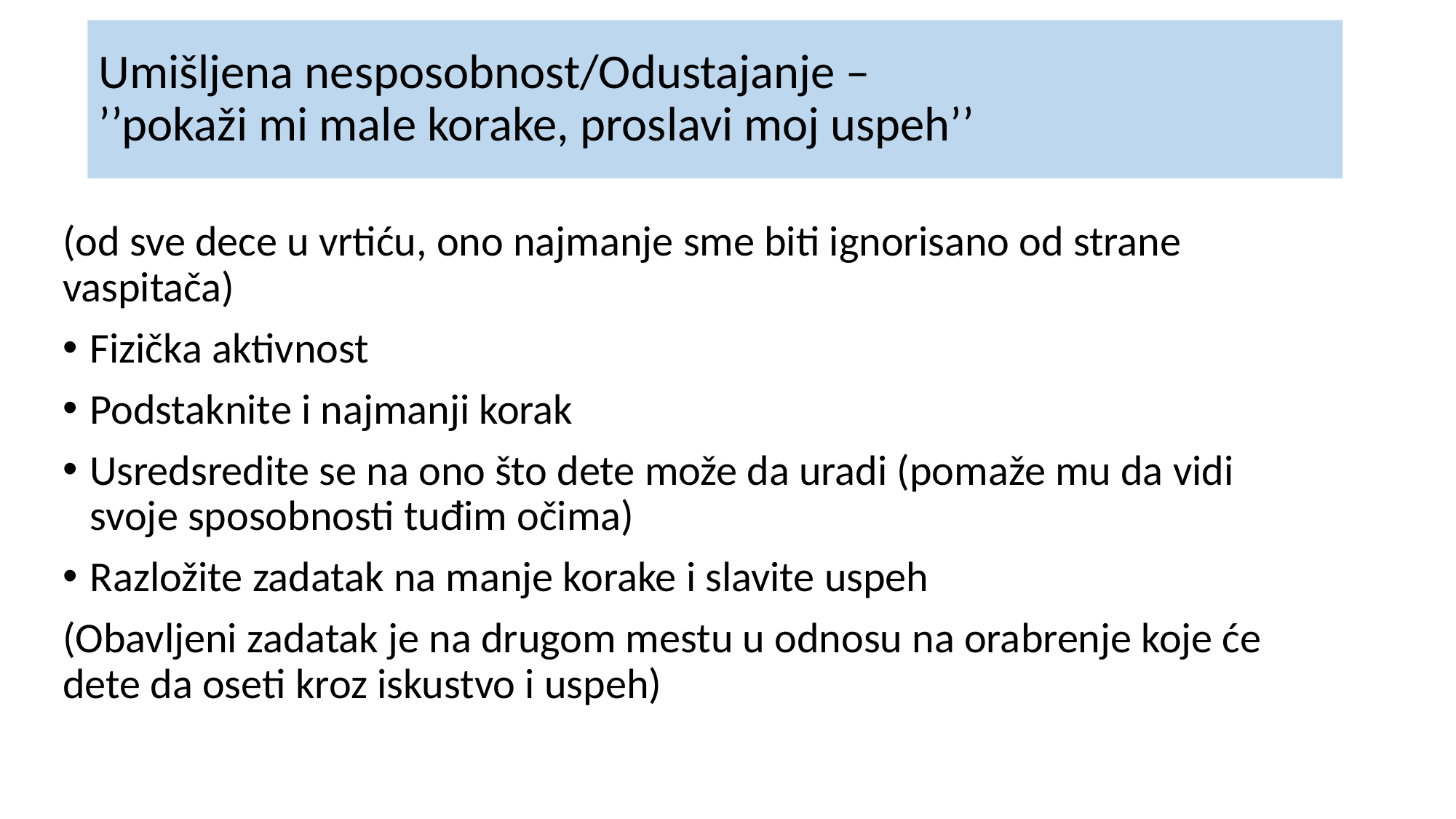

# Umišljena nesposobnost/Odustajanje – ’’pokaži mi male korake, proslavi moj uspeh’’
(od sve dece u vrtiću, ono najmanje sme biti ignorisano od strane vaspitača)
Fizička aktivnost
Podstaknite i najmanji korak
Usredsredite se na ono što dete može da uradi (pomaže mu da vidi svoje sposobnosti tuđim očima)
Razložite zadatak na manje korake i slavite uspeh
(Obavljeni zadatak je na drugom mestu u odnosu na orabrenje koje će dete da oseti kroz iskustvo i uspeh)